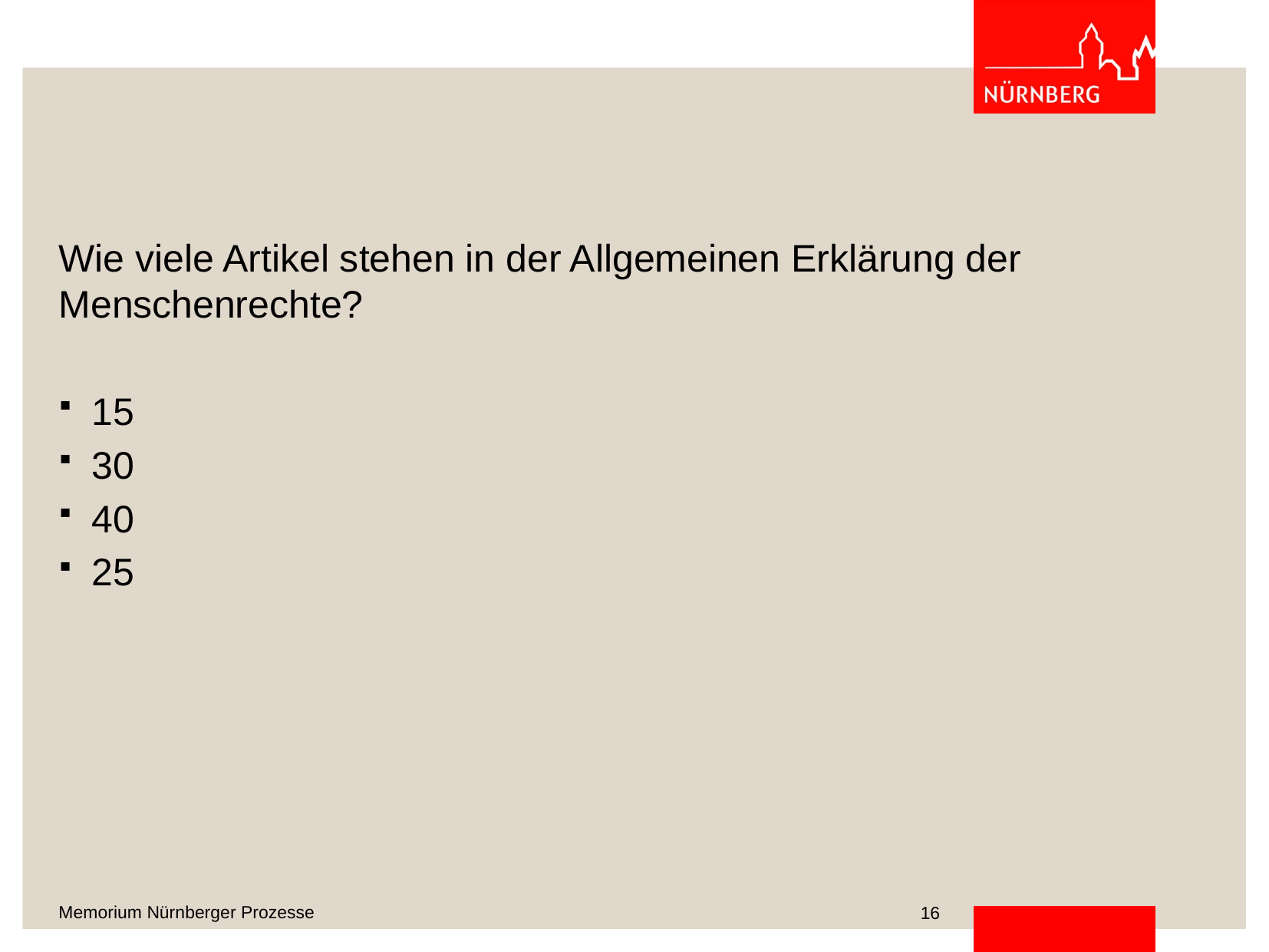

#
Wie viele Artikel stehen in der Allgemeinen Erklärung der Menschenrechte?

15
30
40
25

16
Memorium Nürnberger Prozesse